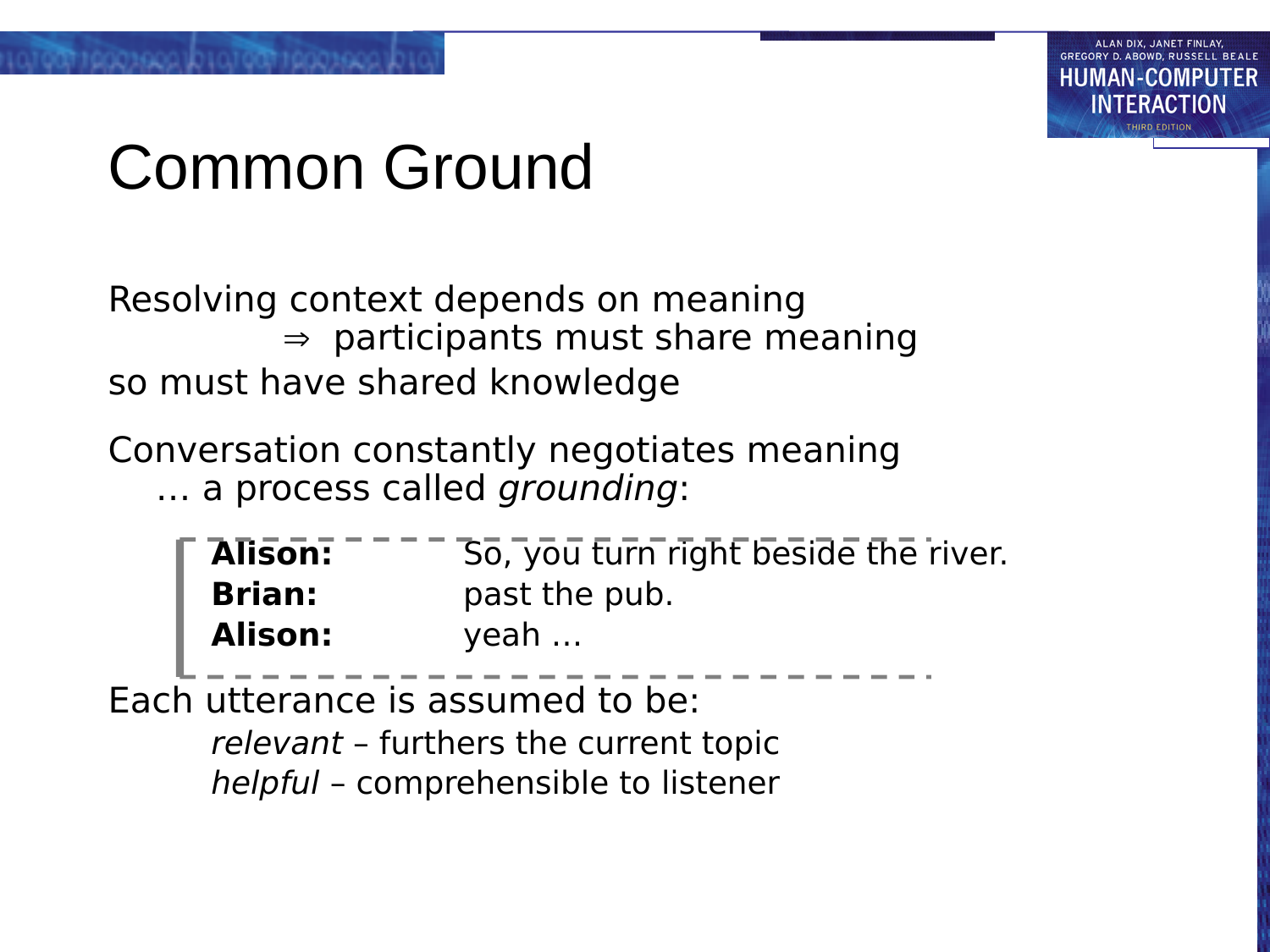

# Common Ground
Resolving context depends on meaning
	⇒  participants must share meaning
so must have shared knowledge

Conversation constantly negotiates meaning
… a process called grounding:

Alison:	So, you turn right beside the river.
Brian:	past the pub.
Alison:	yeah …

Each utterance is assumed to be:
relevant – furthers the current topic
helpful – comprehensible to listener